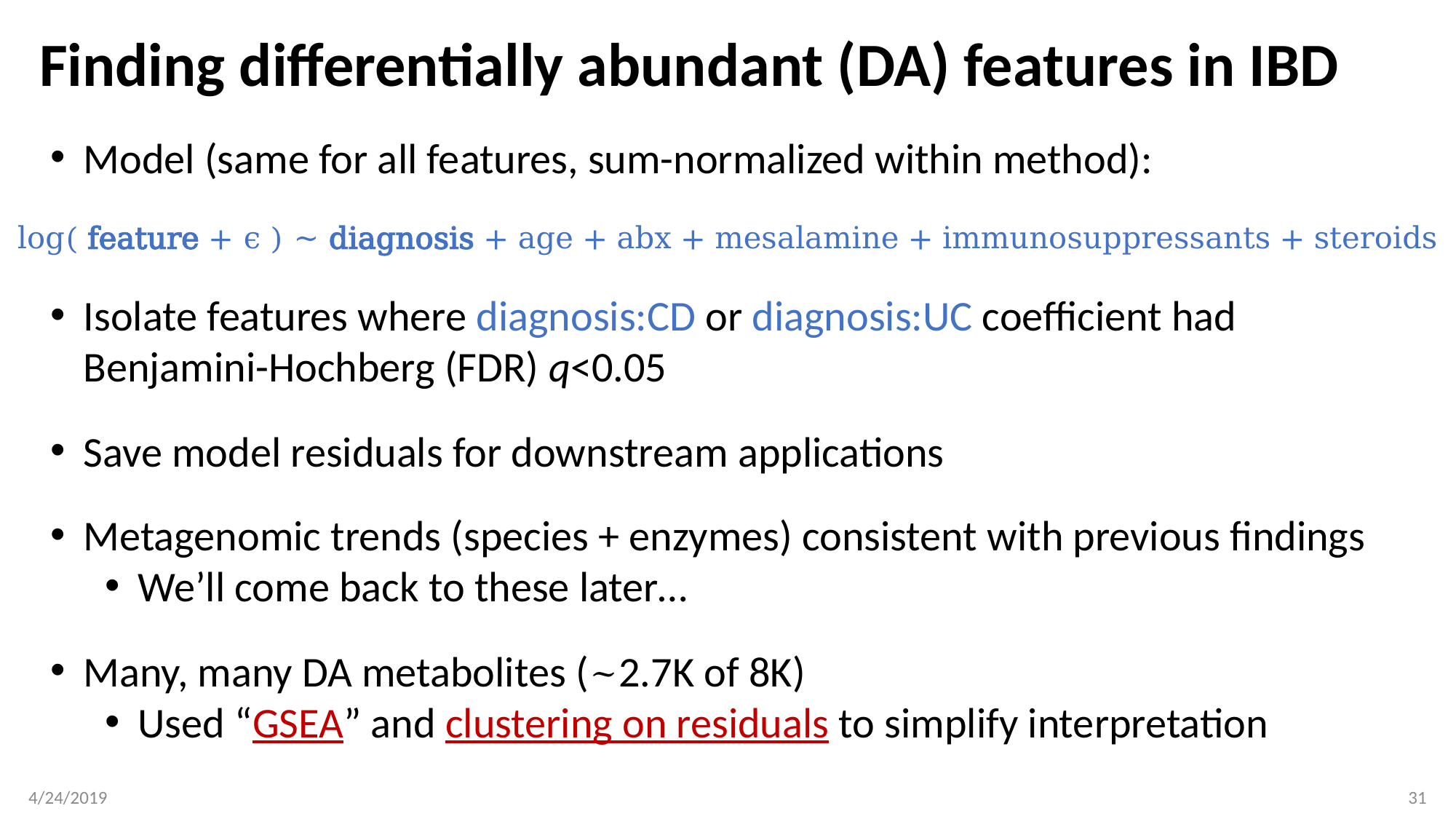

# Finding differentially abundant (DA) features in IBD
Model (same for all features, sum-normalized within method):
log( feature + ϵ ) ~ diagnosis + age + abx + mesalamine + immunosuppressants + steroids
Isolate features where diagnosis:CD or diagnosis:UC coefficient had Benjamini-Hochberg (FDR) q<0.05
Save model residuals for downstream applications
Metagenomic trends (species + enzymes) consistent with previous findings
We’ll come back to these later…
Many, many DA metabolites (~2.7K of 8K)
Used “GSEA” and clustering on residuals to simplify interpretation
4/24/2019
31